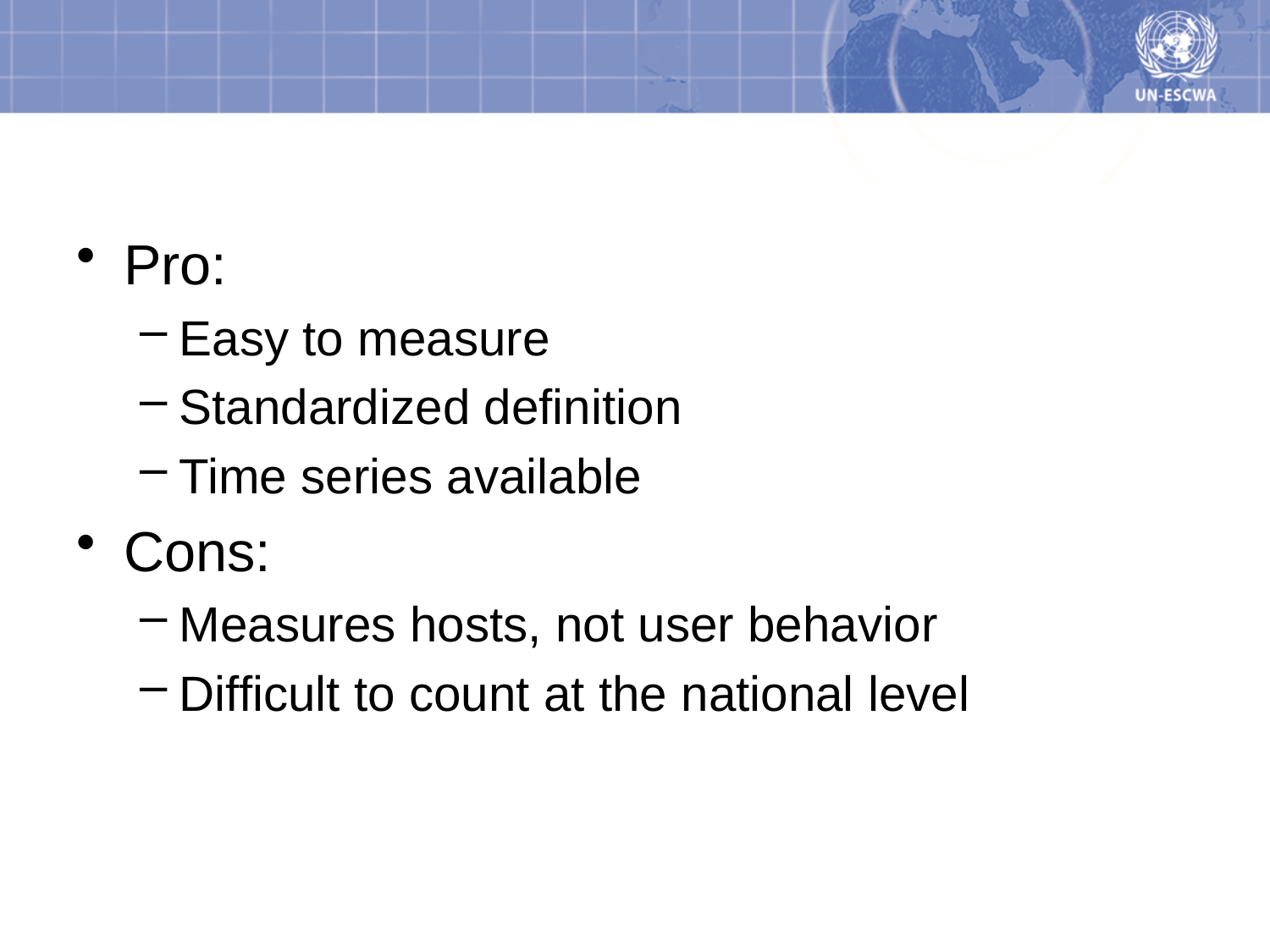

# Pros/Cons
Pro:
Easy to measure
Standardized definition
Time series available
Cons:
Measures hosts, not user behavior
Difficult to count at the national level